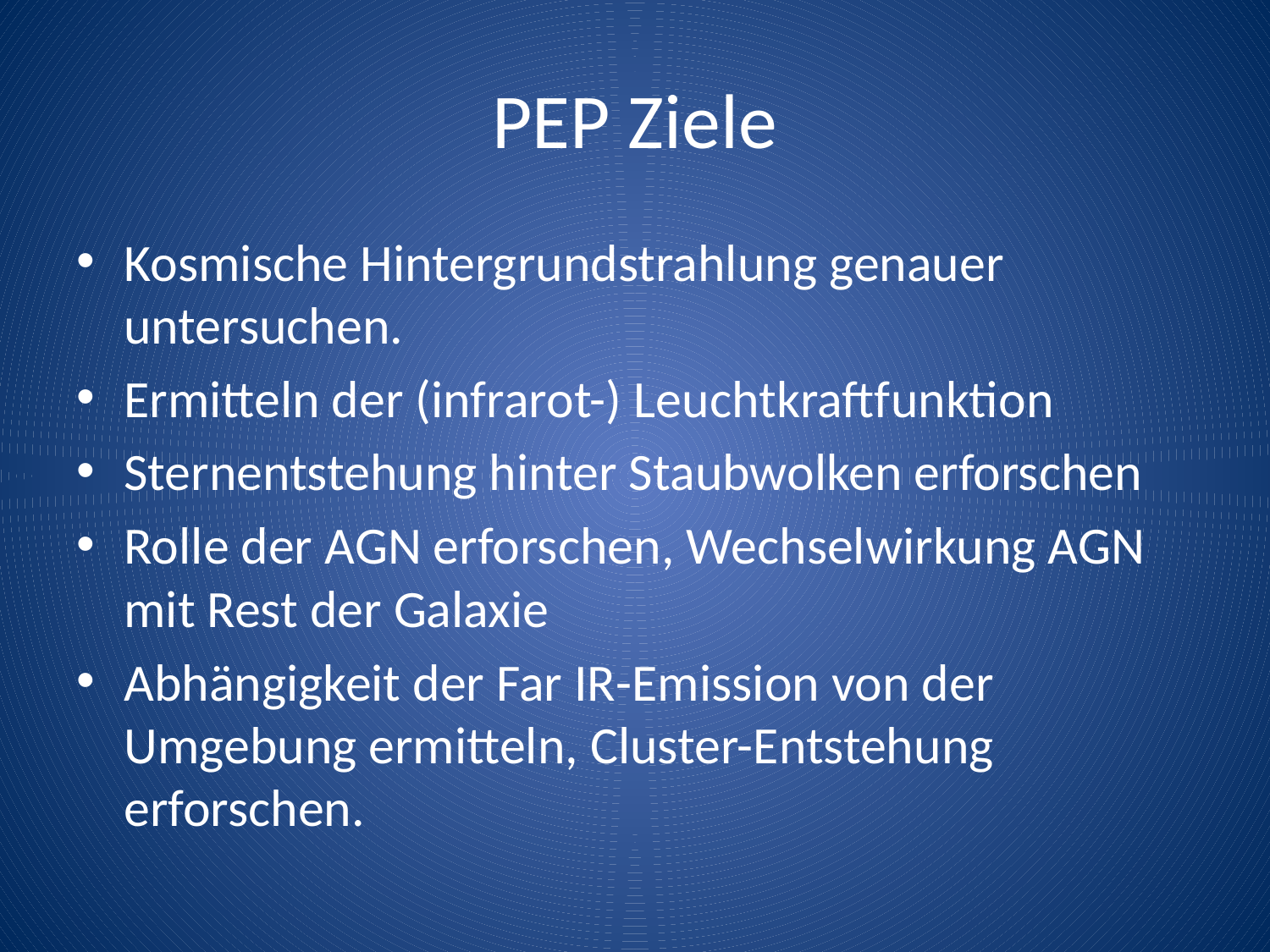

# PEP Ziele
Kosmische Hintergrundstrahlung genauer untersuchen.
Ermitteln der (infrarot-) Leuchtkraftfunktion
Sternentstehung hinter Staubwolken erforschen
Rolle der AGN erforschen, Wechselwirkung AGN mit Rest der Galaxie
Abhängigkeit der Far IR-Emission von der Umgebung ermitteln, Cluster-Entstehung erforschen.